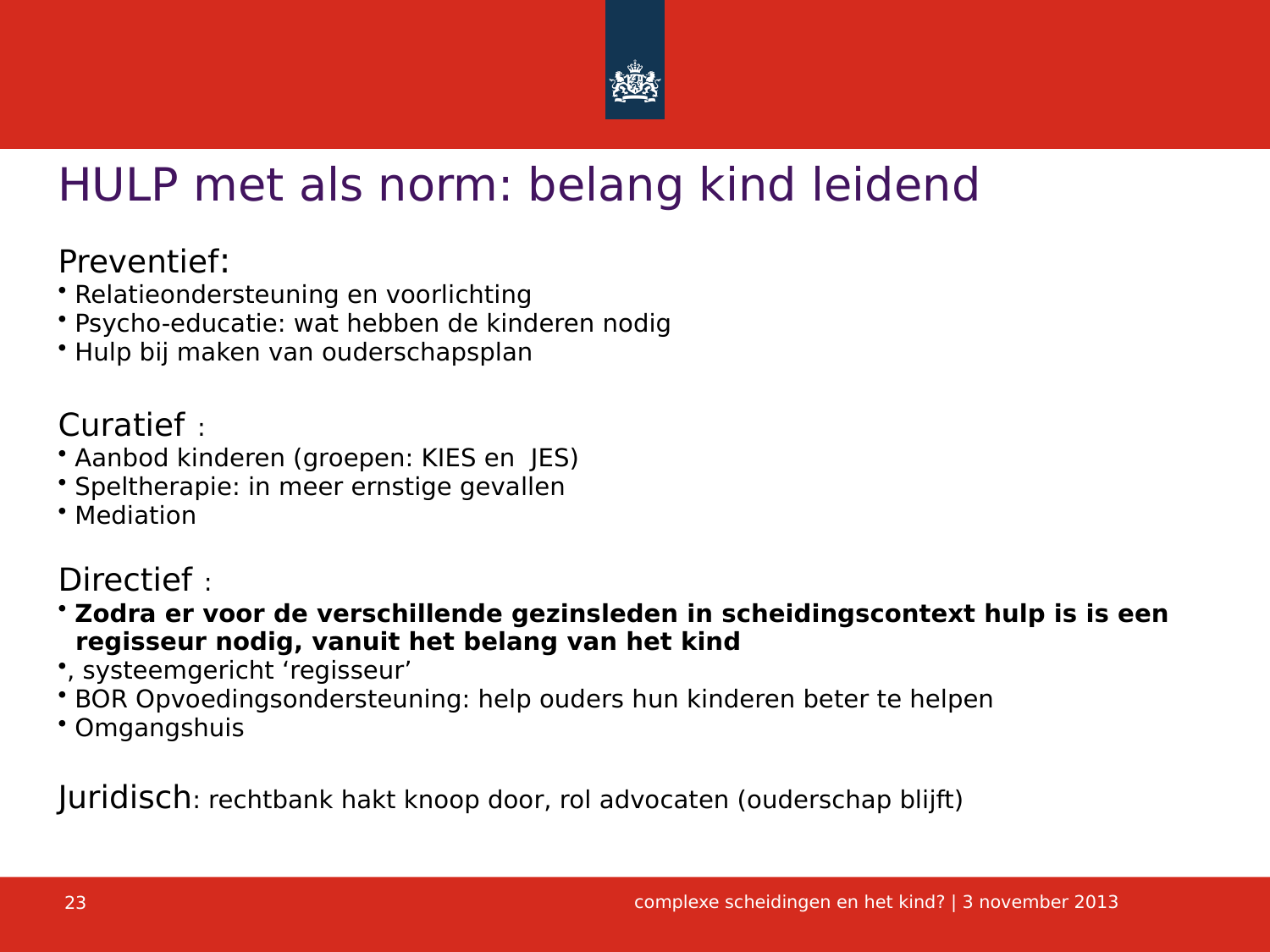

# HULP met als norm: belang kind leidend
Preventief:
 Relatieondersteuning en voorlichting
 Psycho-educatie: wat hebben de kinderen nodig
 Hulp bij maken van ouderschapsplan

Curatief :
 Aanbod kinderen (groepen: KIES en  JES)
 Speltherapie: in meer ernstige gevallen
 Mediation

Directief :
 Zodra er voor de verschillende gezinsleden in scheidingscontext hulp is is een
  regisseur nodig, vanuit het belang van het kind
, systeemgericht ‘regisseur’
 BOR Opvoedingsondersteuning: help ouders hun kinderen beter te helpen
 Omgangshuis

Juridisch: rechtbank hakt knoop door, rol advocaten (ouderschap blijft)

23